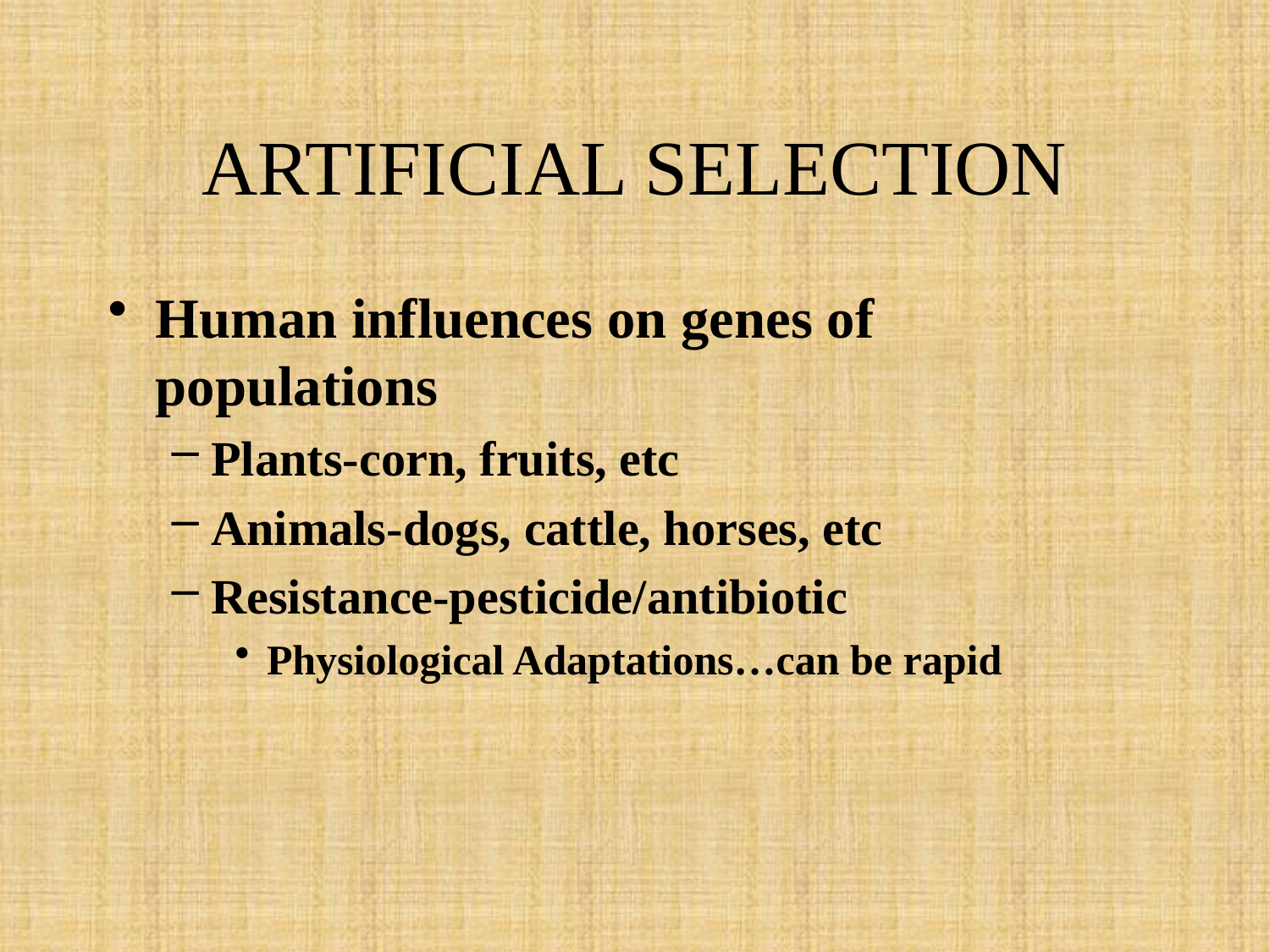

# ARTIFICIAL SELECTION
Human influences on genes of populations
Plants-corn, fruits, etc
Animals-dogs, cattle, horses, etc
Resistance-pesticide/antibiotic
Physiological Adaptations…can be rapid